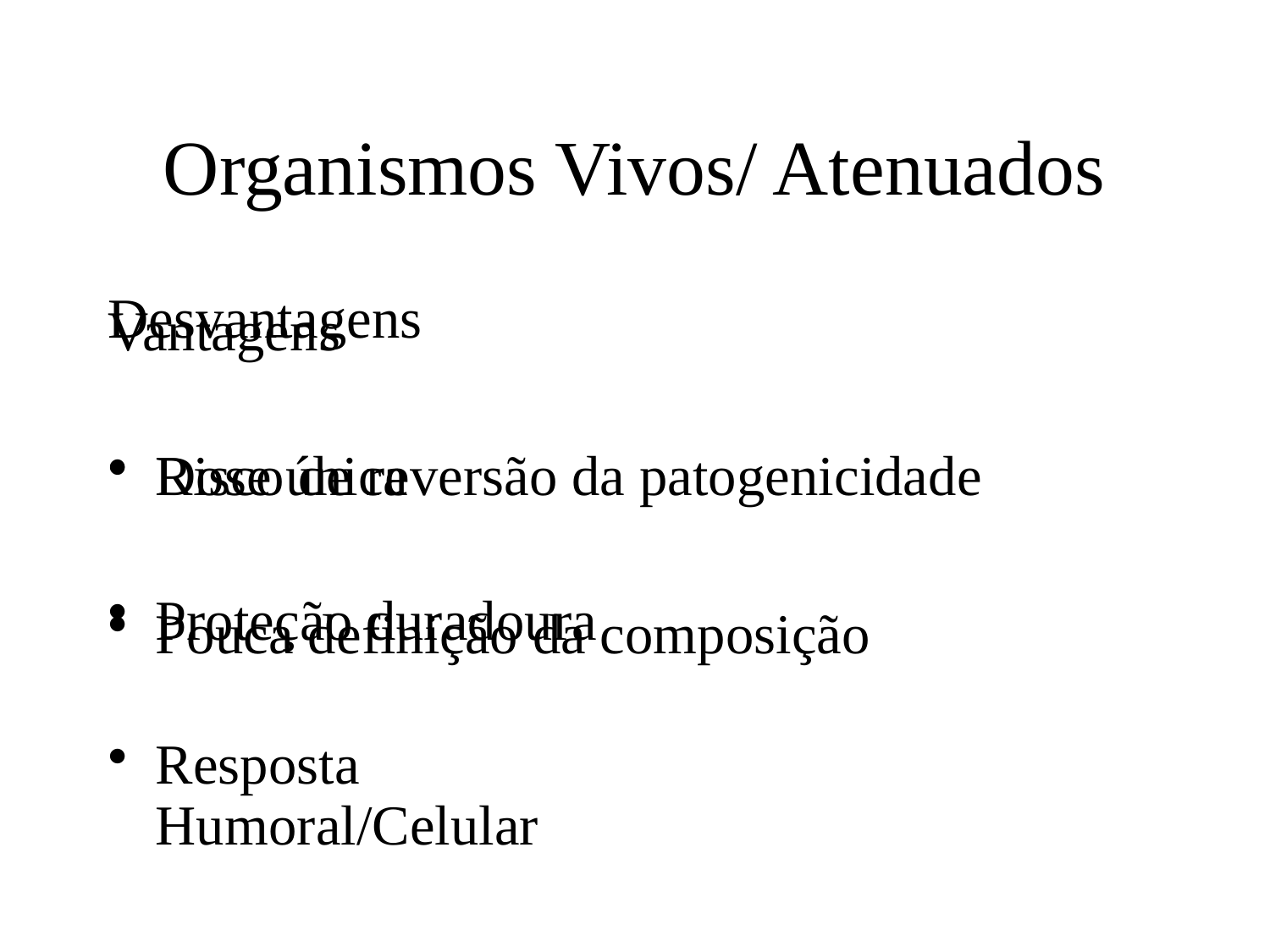

# Organismos Vivos/ Atenuados
Desvantagens

Risco de reversão da patogenicidade

Pouca definição da composição

Vantagens

Dose única

Proteção duradoura

Resposta Humoral/Celular